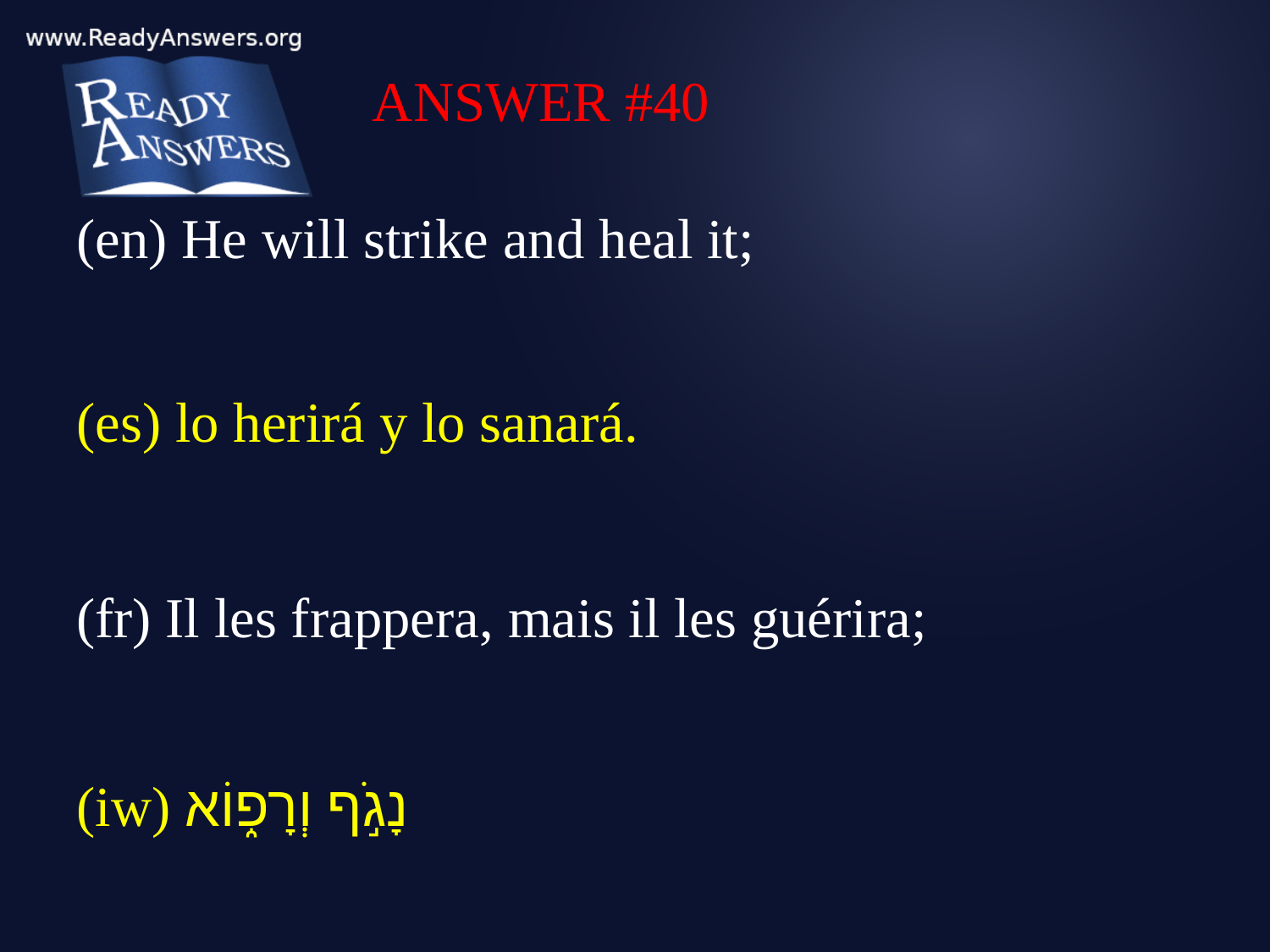

ANSWER #40
(en) He will strike and heal it;
(es) lo herirá y lo sanará.
(fr) Il les frappera, mais il les guérira;
(iw) נָגֹ֣ף וְרָפ֑וֹא